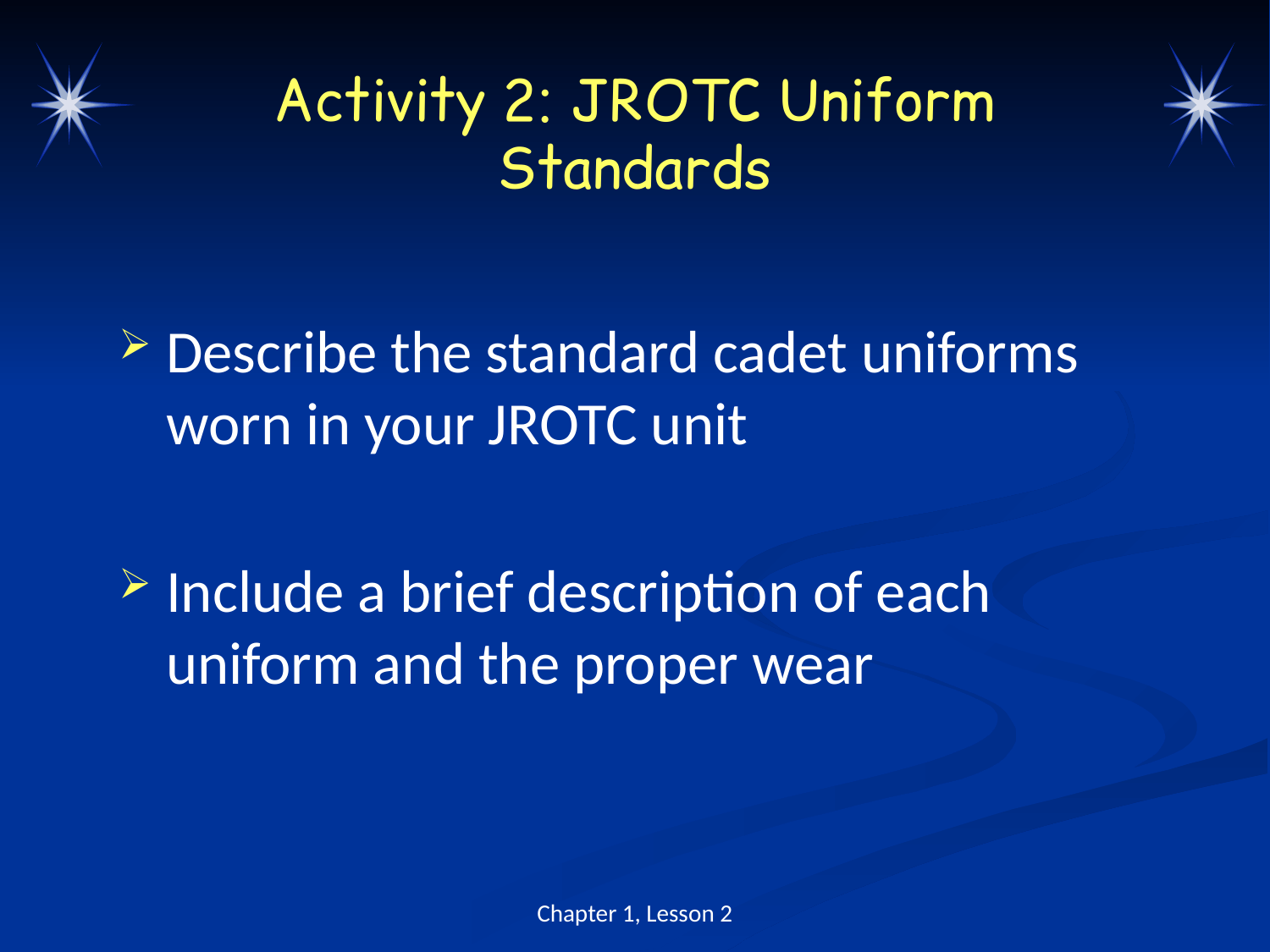

# Activity 2: JROTC Uniform Standards
Describe the standard cadet uniforms worn in your JROTC unit

Include a brief description of each uniform and the proper wear
Chapter 1, Lesson 2